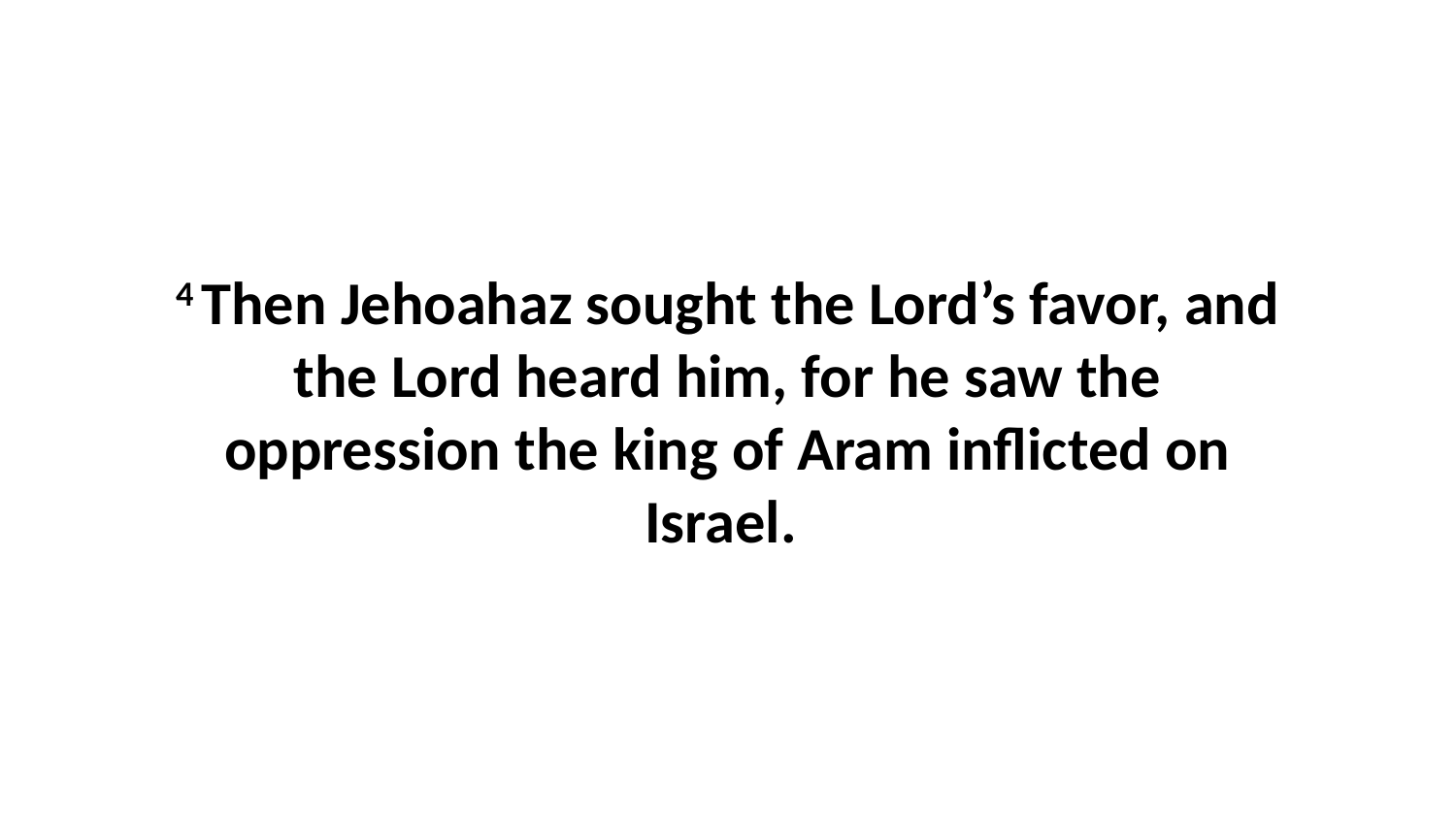

4 Then Jehoahaz sought the Lord’s favor, and the Lord heard him, for he saw the oppression the king of Aram inflicted on Israel.